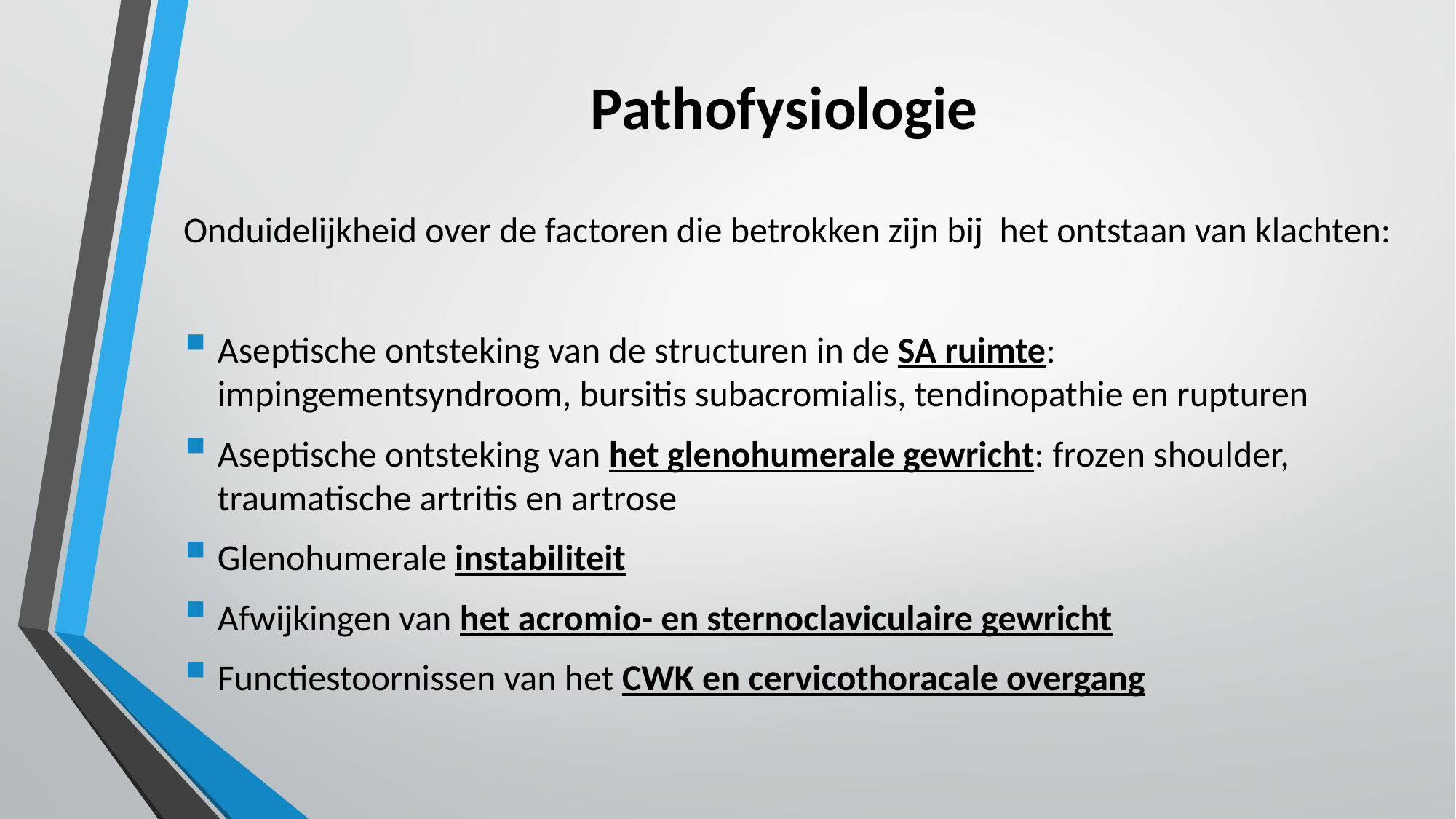

# Pathofysiologie
Onduidelijkheid over de factoren die betrokken zijn bij  het ontstaan van klachten:

Aseptische ontsteking van de structuren in de SA ruimte: 	impingementsyndroom, bursitis subacromialis, tendinopathie en rupturen
Aseptische ontsteking van het glenohumerale gewricht: frozen shoulder, traumatische artritis en artrose
Glenohumerale instabiliteit
Afwijkingen van het acromio- en sternoclaviculaire gewricht
Functiestoornissen van het CWK en cervicothoracale overgang